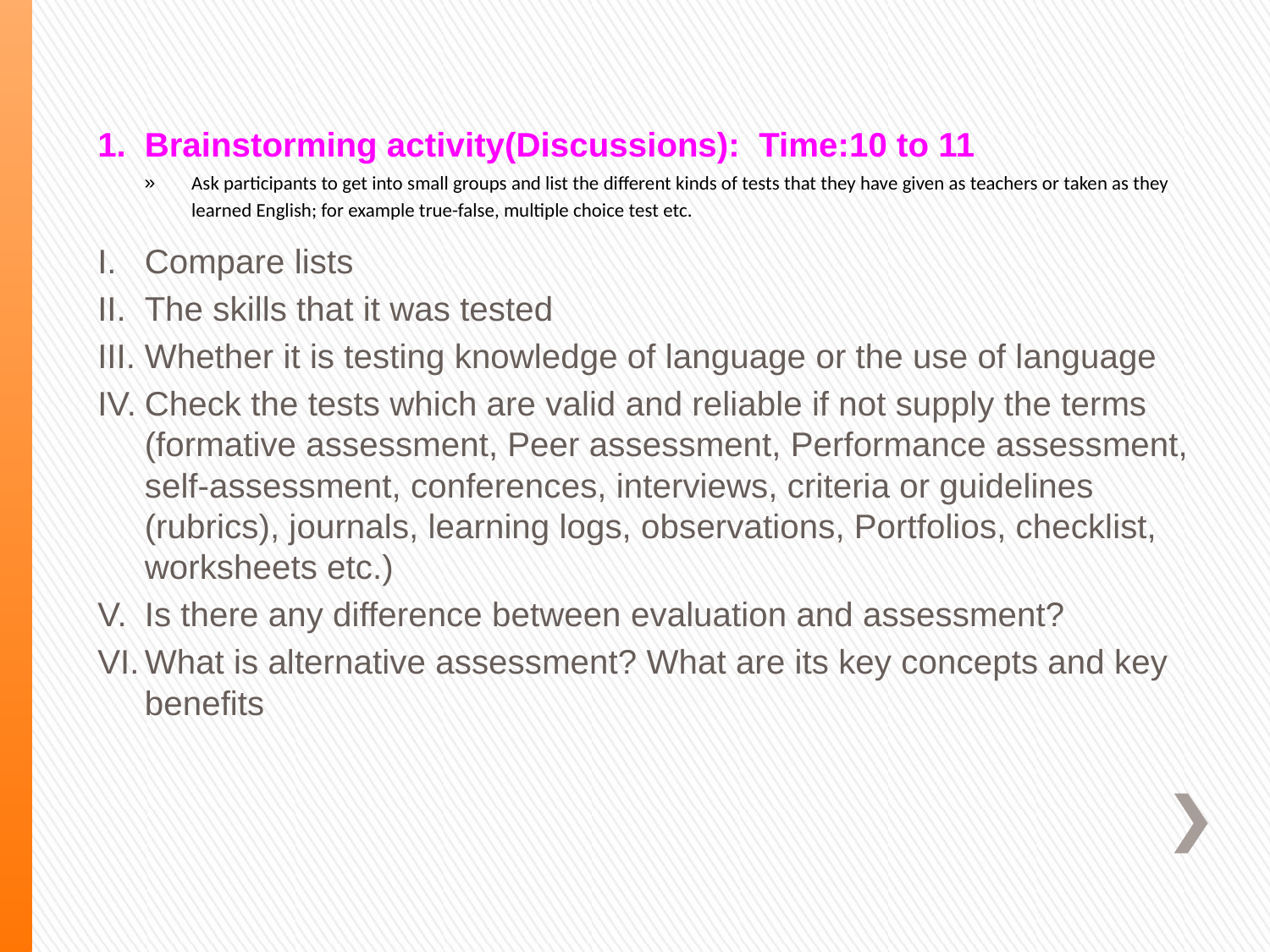

Brainstorming activity(Discussions):  Time:10 to 11
Ask participants to get into small groups and list the different kinds of tests that they have given as teachers or taken as they learned English; for example true-false, multiple choice test etc.
Compare lists
The skills that it was tested
Whether it is testing knowledge of language or the use of language
Check the tests which are valid and reliable if not supply the terms (formative assessment, Peer assessment, Performance assessment, self-assessment, conferences, interviews, criteria or guidelines (rubrics), journals, learning logs, observations, Portfolios, checklist, worksheets etc.)
Is there any difference between evaluation and assessment?
What is alternative assessment? What are its key concepts and key benefits
#